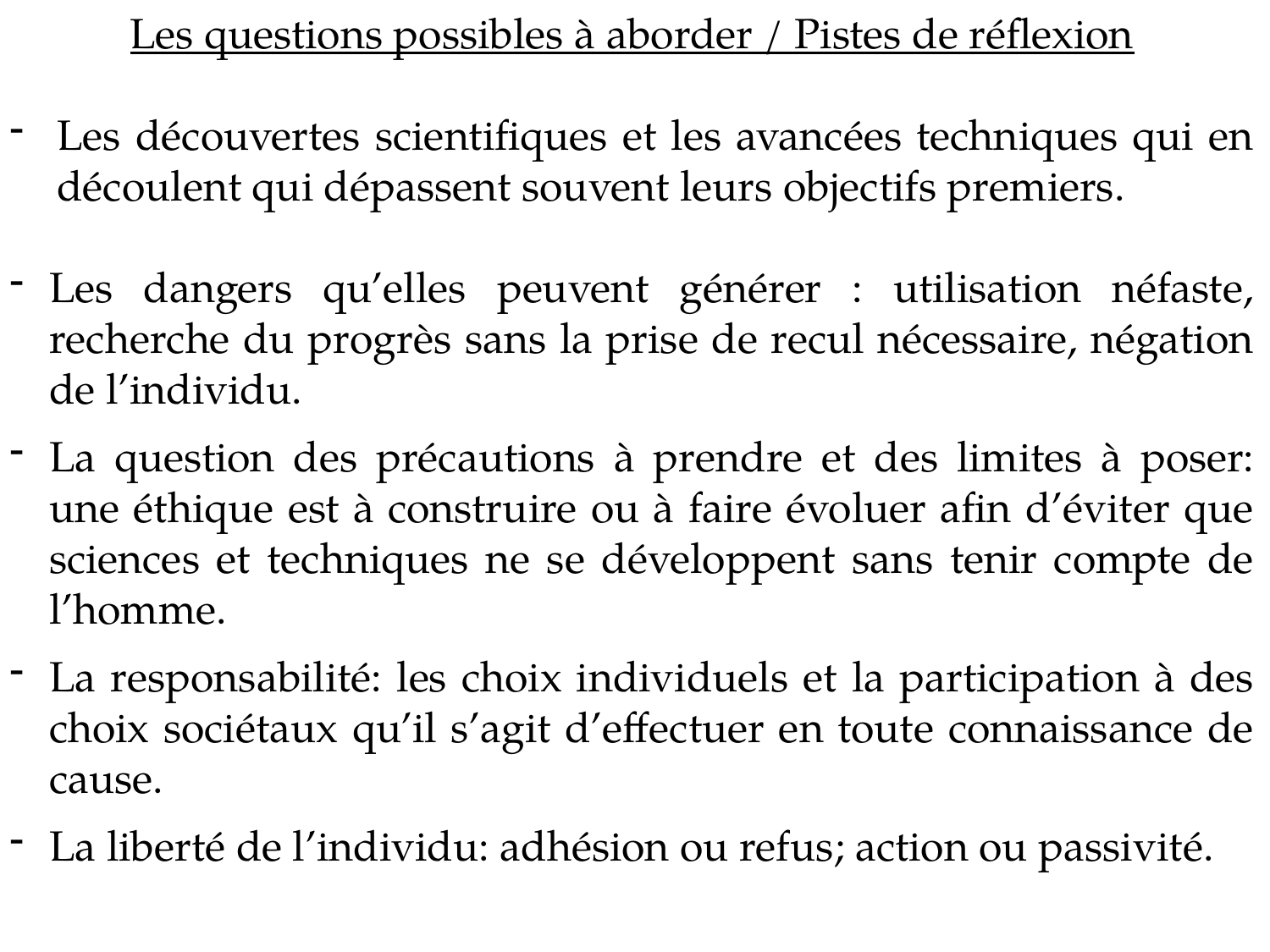

Les questions possibles à aborder / Pistes de réflexion

Les découvertes scientifiques et les avancées techniques qui en découlent qui dépassent souvent leurs objectifs premiers.

Les dangers qu’elles peuvent générer : utilisation néfaste, recherche du progrès sans la prise de recul nécessaire, négation de l’individu.

La question des précautions à prendre et des limites à poser: une éthique est à construire ou à faire évoluer afin d’éviter que sciences et techniques ne se développent sans tenir compte de l’homme.

La responsabilité: les choix individuels et la participation à des choix sociétaux qu’il s’agit d’effectuer en toute connaissance de cause.

La liberté de l’individu: adhésion ou refus; action ou passivité.